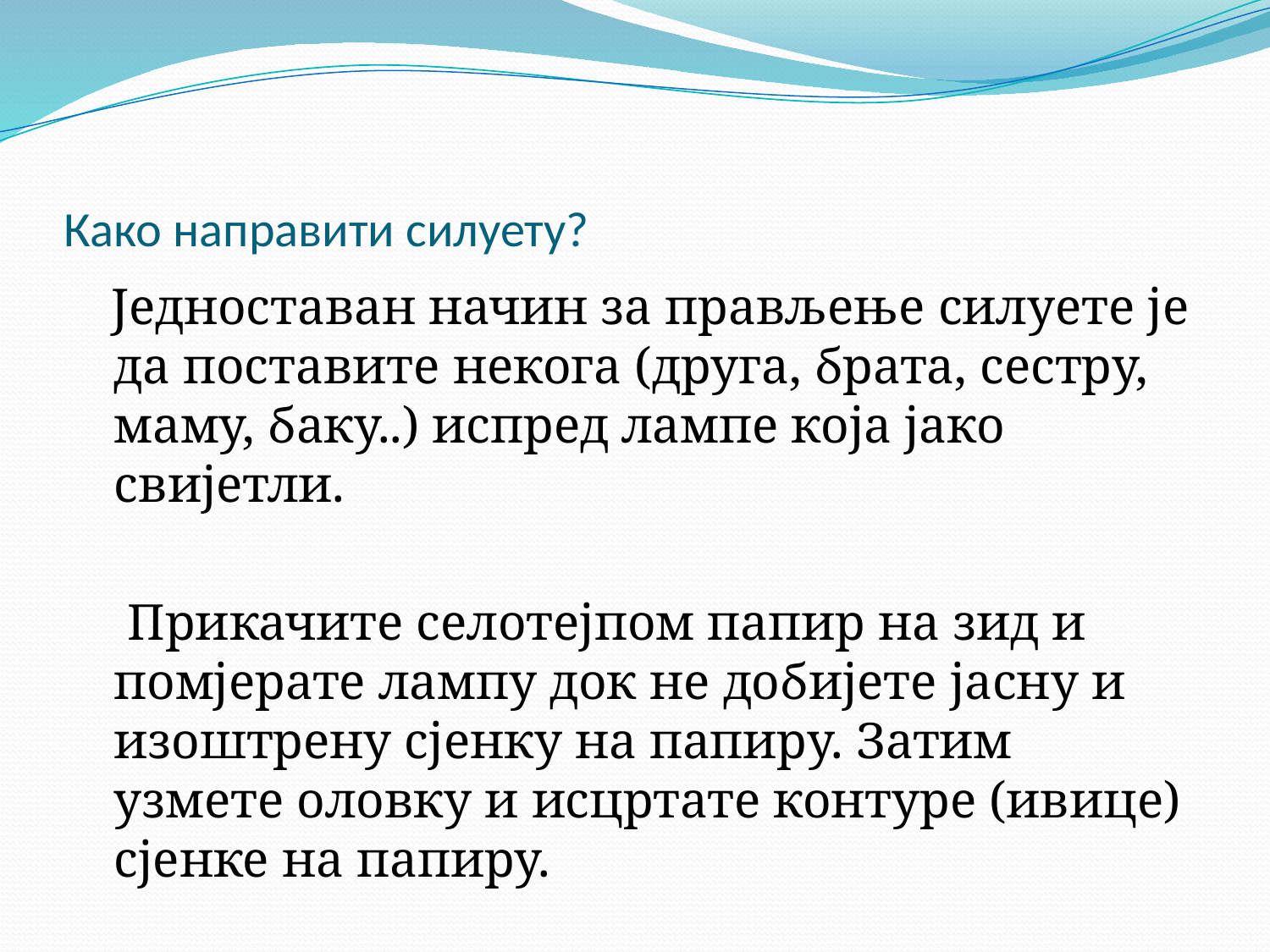

# Како направити силуету?
   Једноставан начин за прављење силуете је да поставите некога (друга, брата, сестру, маму, баку..) испред лампе која јако свијетли.

    Прикачите селотејпом папир на зид и помјерате лампу док не добијете јасну и изоштрену сјенку на папиру. Затим узмете оловку и исцртате контуре (ивице) сјенке на папиру.